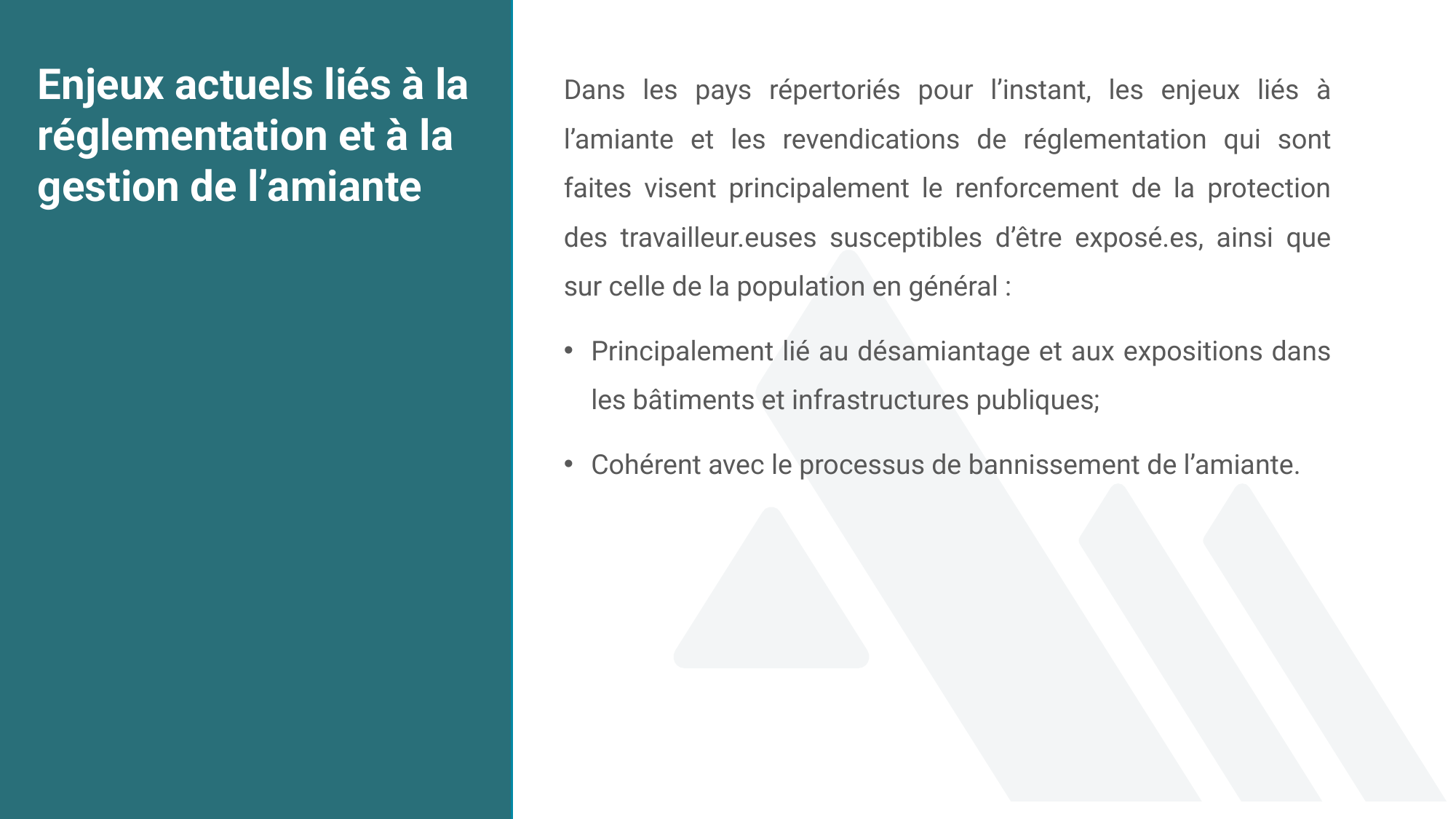

Dans les pays répertoriés pour l’instant, les enjeux liés à l’amiante et les revendications de réglementation qui sont faites visent principalement le renforcement de la protection des travailleur.euses susceptibles d’être exposé.es, ainsi que sur celle de la population en général :
Principalement lié au désamiantage et aux expositions dans les bâtiments et infrastructures publiques;
Cohérent avec le processus de bannissement de l’amiante.
Enjeux actuels liés à la réglementation et à la gestion de l’amiante